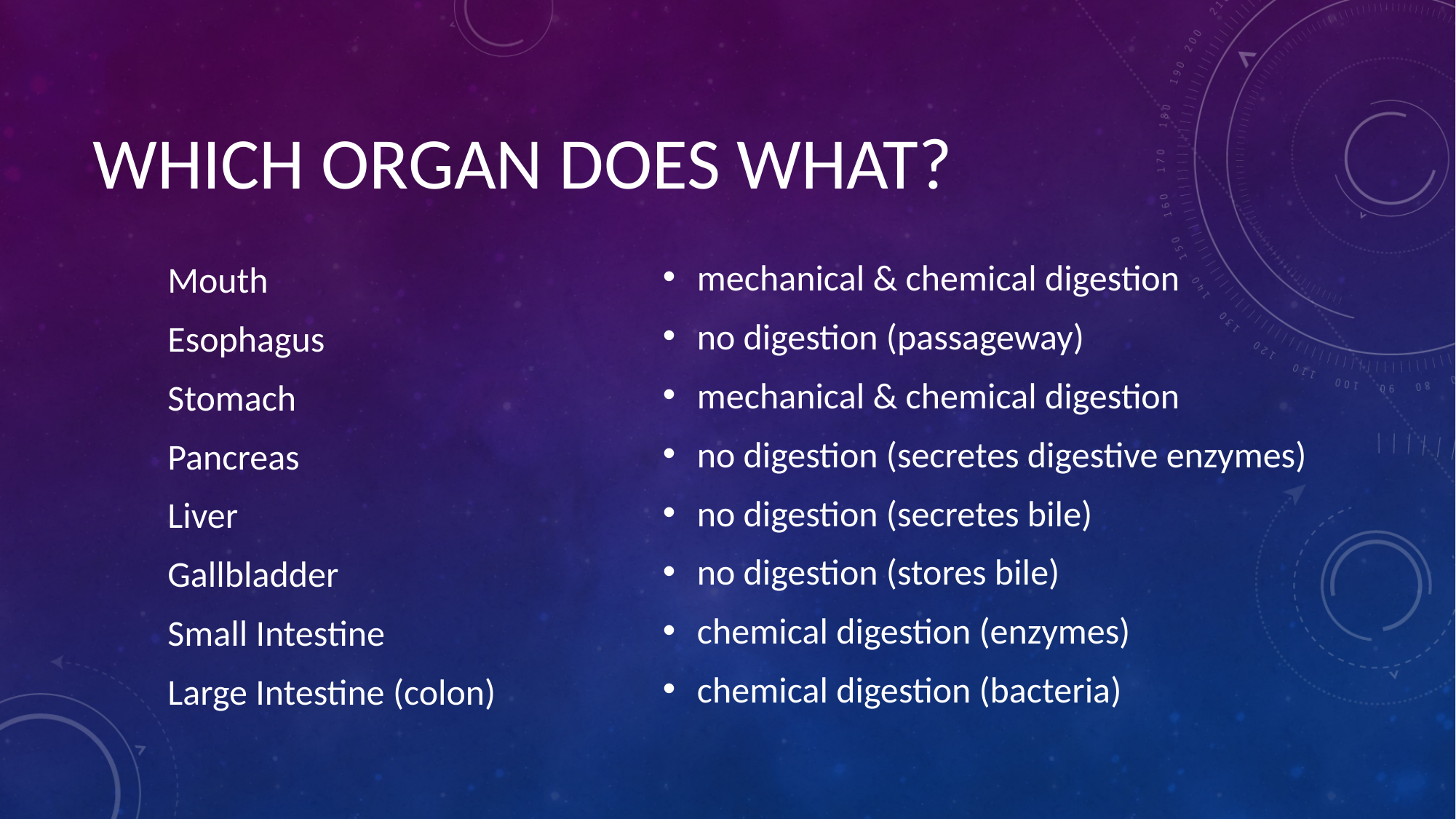

# Which organ does what?
mechanical & chemical digestion
no digestion (passageway)
mechanical & chemical digestion
no digestion (secretes digestive enzymes)
no digestion (secretes bile)
no digestion (stores bile)
chemical digestion (enzymes)
chemical digestion (bacteria)
Mouth
Esophagus
Stomach
Pancreas
Liver
Gallbladder
Small Intestine
Large Intestine (colon)